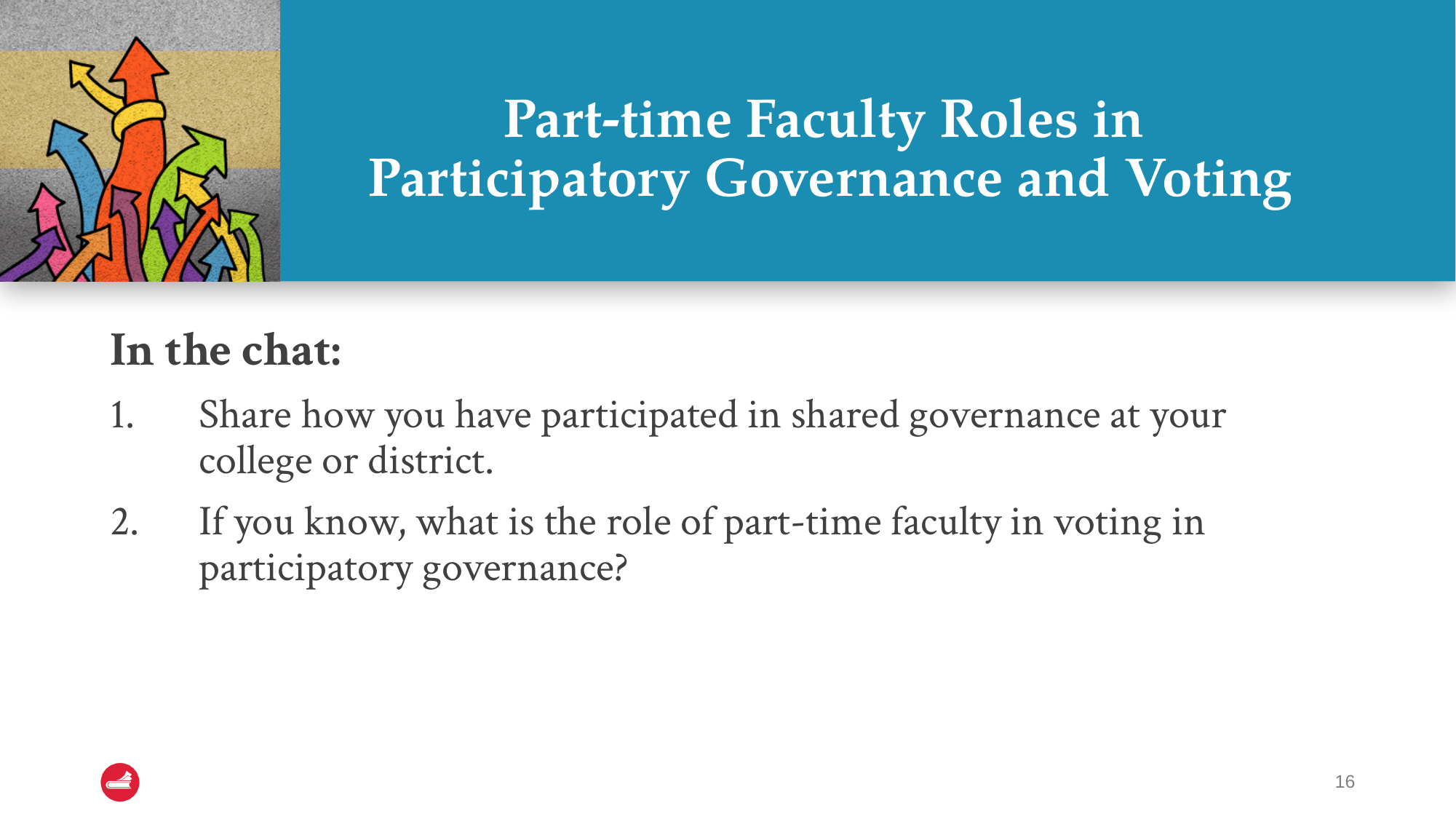

# Part-time Faculty Roles in Participatory Governance and Voting
In the chat:
Share how you have participated in shared governance at your college or district.
If you know, what is the role of part-time faculty in voting in participatory governance?
16